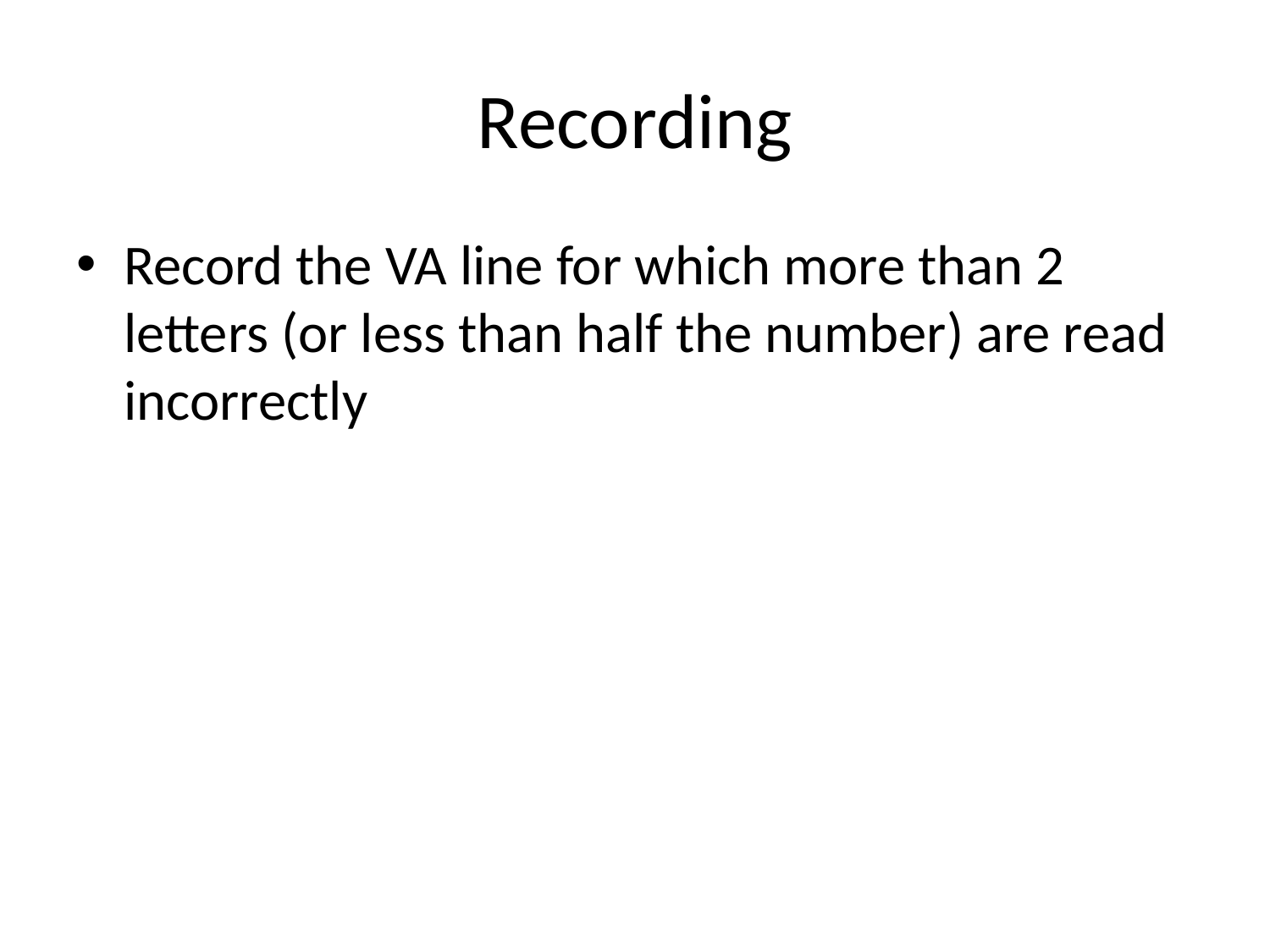

# Recording
Record the VA line for which more than 2 letters (or less than half the number) are read incorrectly